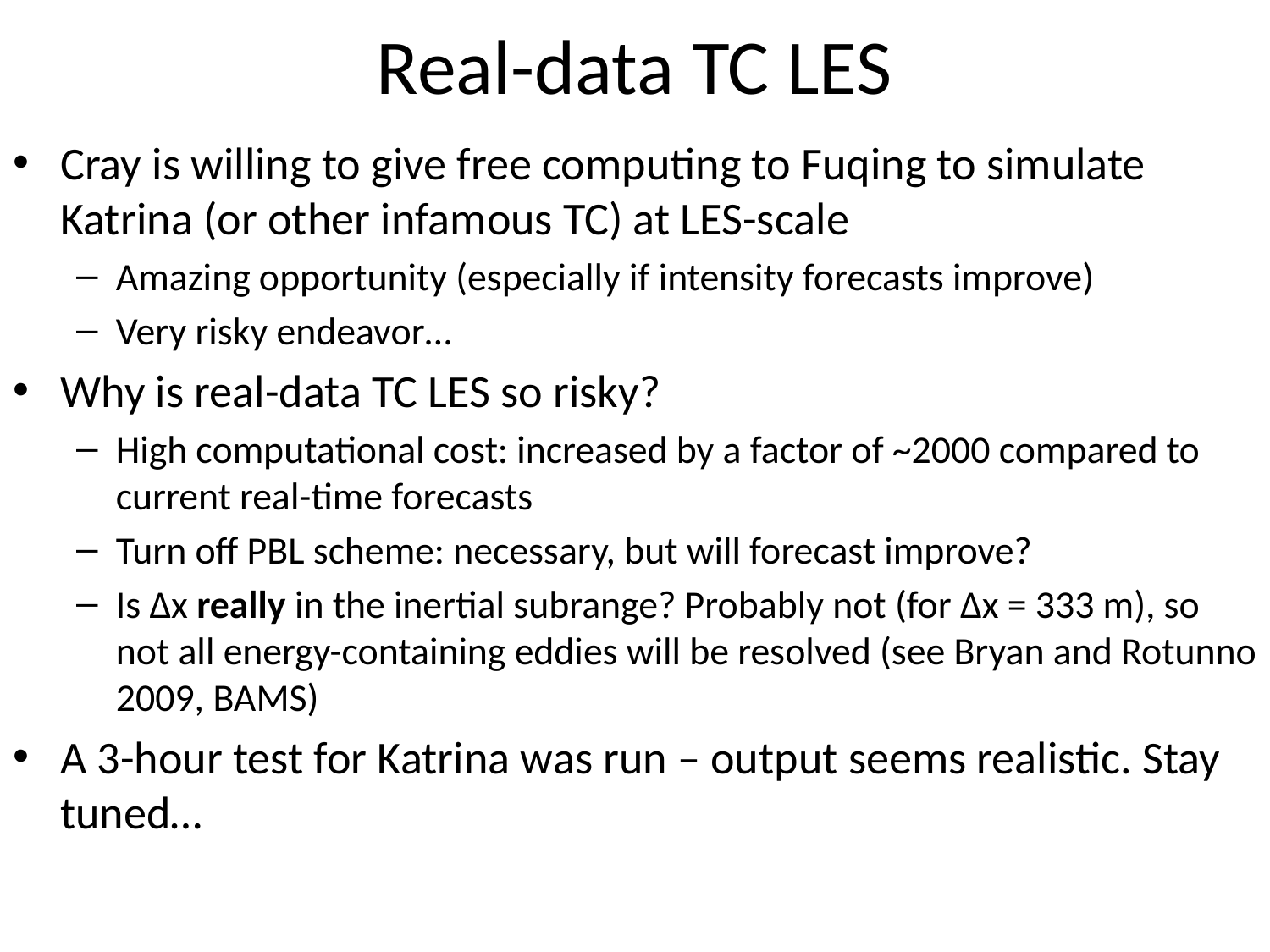

# Real-data TC LES
Cray is willing to give free computing to Fuqing to simulate Katrina (or other infamous TC) at LES-scale
Amazing opportunity (especially if intensity forecasts improve)
Very risky endeavor…
Why is real-data TC LES so risky?
High computational cost: increased by a factor of ~2000 compared to current real-time forecasts
Turn off PBL scheme: necessary, but will forecast improve?
Is Δx really in the inertial subrange? Probably not (for Δx = 333 m), so not all energy-containing eddies will be resolved (see Bryan and Rotunno 2009, BAMS)
A 3-hour test for Katrina was run – output seems realistic. Stay tuned…